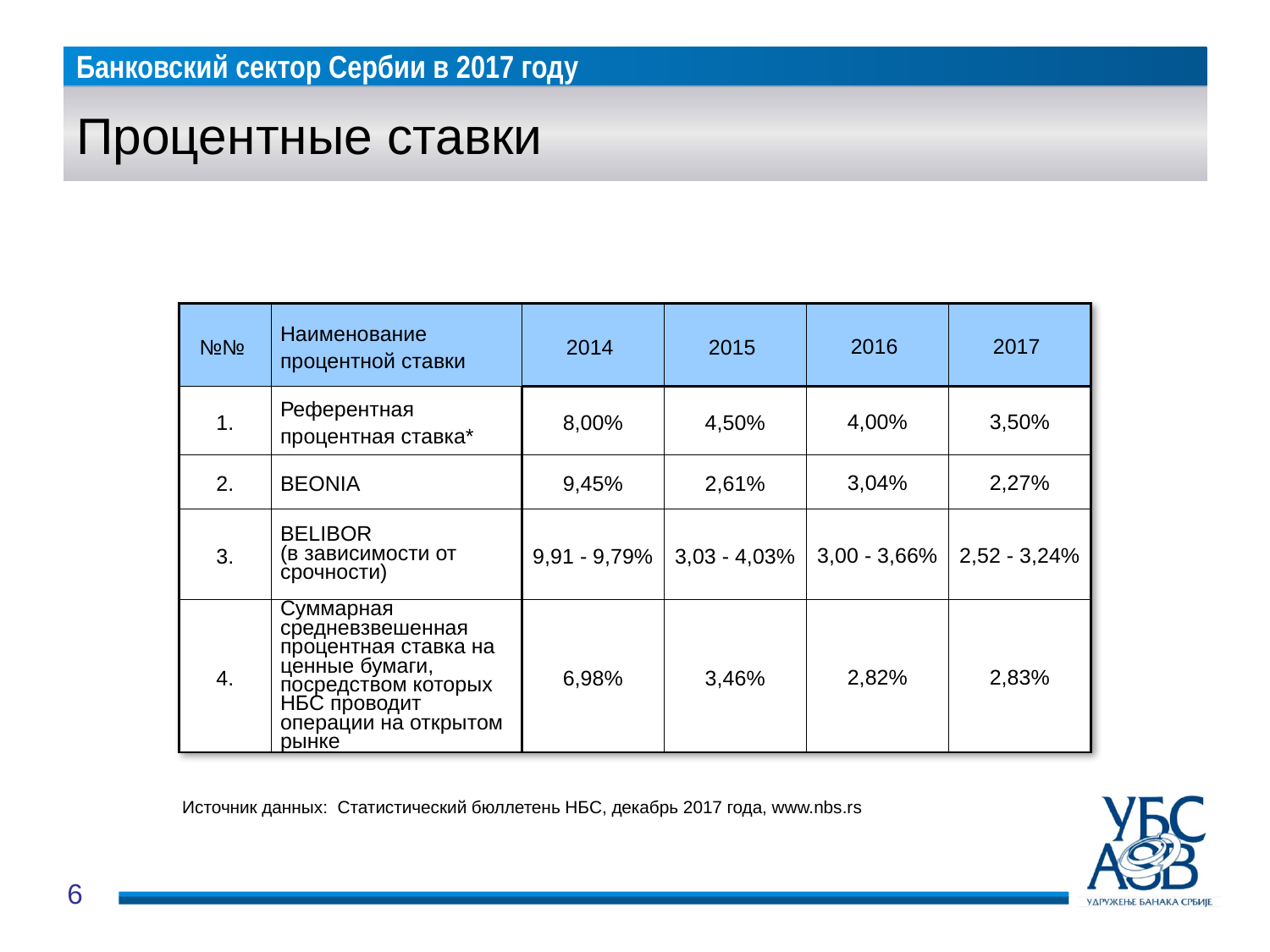

# Процентные ставки
| №№ | Наименование процентной ставки | 2014 | 2015 | 2016 | 2017 |
| --- | --- | --- | --- | --- | --- |
| 1. | Референтная процентная ставка\* | 8,00% | 4,50% | 4,00% | 3,50% |
| 2. | BEONIA | 9,45% | 2,61% | 3,04% | 2,27% |
| 3. | BELIBOR (в зависимости от срочности) | 9,91 - 9,79% | 3,03 - 4,03% | 3,00 - 3,66% | 2,52 - 3,24% |
| 4. | Суммарная средневзвешенная процентная ставка на ценные бумаги, посредством которых НБС проводит операции на открытом рынке | 6,98% | 3,46% | 2,82% | 2,83% |
Источник данных:  Статистический бюллетень НБС, декабрь 2017 года, www.nbs.rs
6